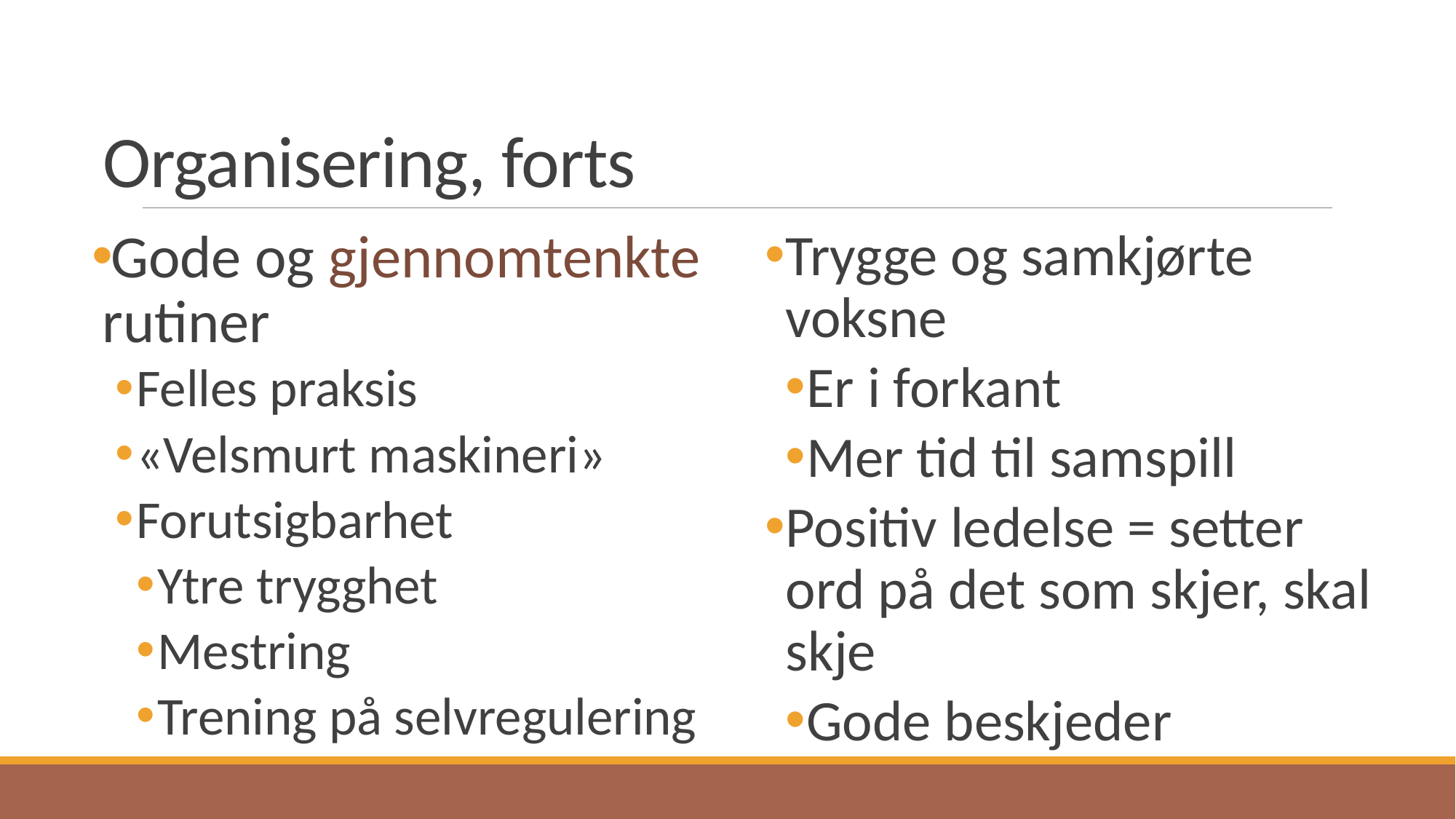

# Organisering, forts
Gode og gjennomtenkte rutiner
Felles praksis
«Velsmurt maskineri»
Forutsigbarhet
Ytre trygghet
Mestring
Trening på selvregulering

Trygge og samkjørte voksne
Er i forkant
Mer tid til samspill
Positiv ledelse = setter ord på det som skjer, skal skje
Gode beskjeder